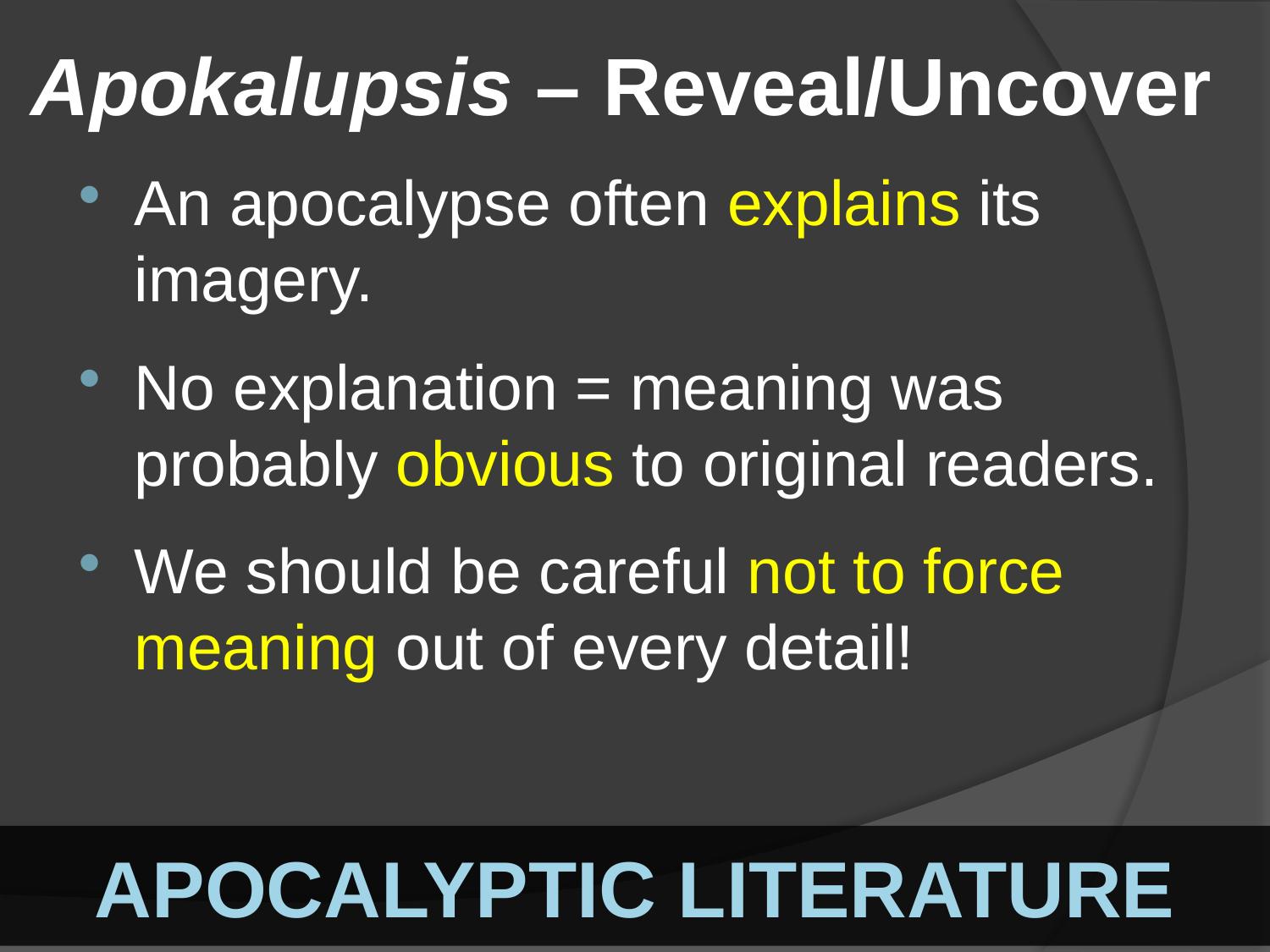

# Apokalupsis – Reveal/Uncover
An apocalypse often explains its imagery.
No explanation = meaning was probably obvious to original readers.
We should be careful not to force meaning out of every detail!
Apocalyptic Literature